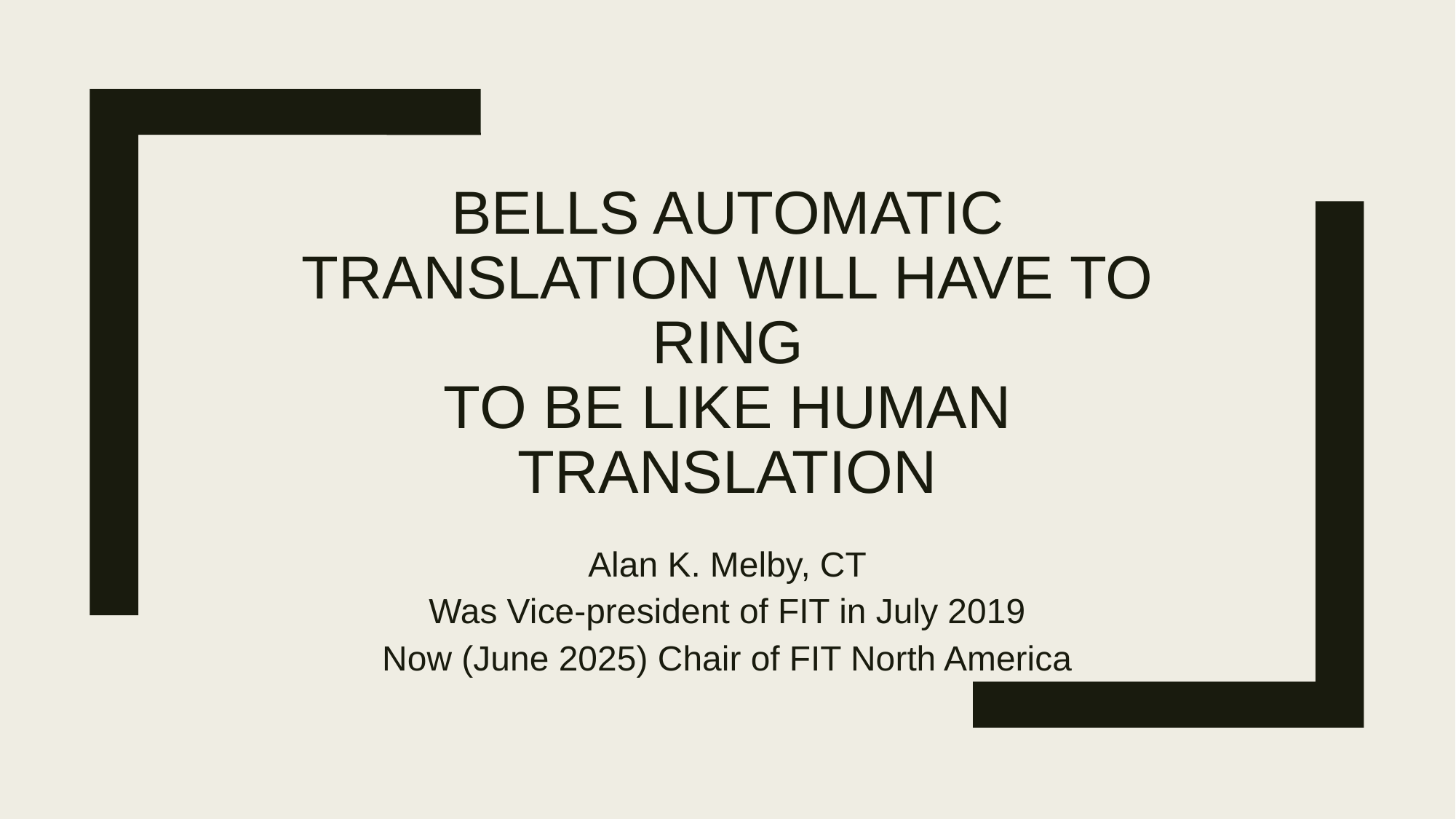

# Bells AUTOMATIC translation will have to ring to be like human translation
Alan K. Melby, CT
Was Vice-president of FIT in July 2019
Now (June 2025) Chair of FIT North America